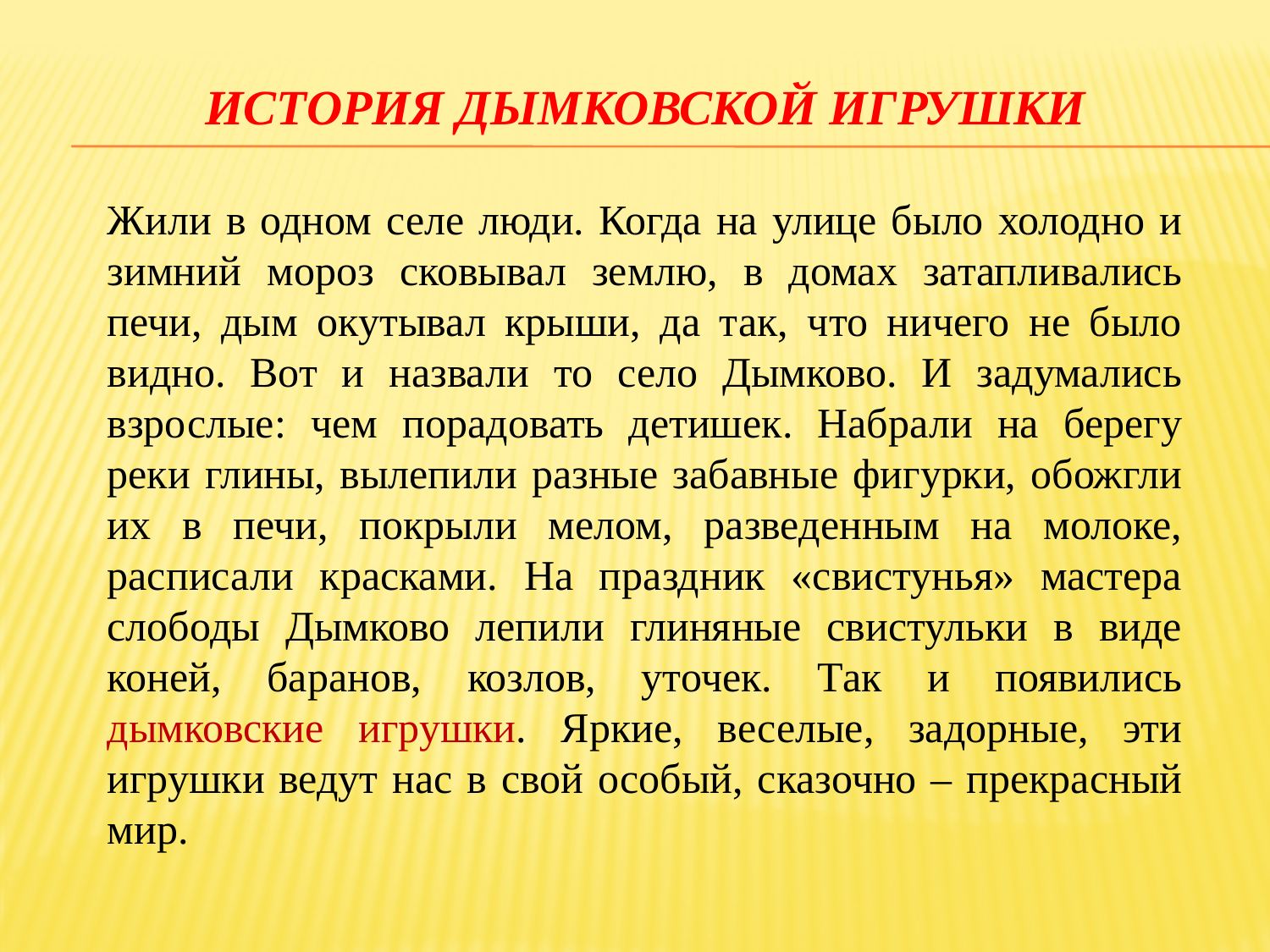

# История дымковской игрушки
Жили в одном селе люди. Когда на улице было холодно и зимний мороз сковывал землю, в домах затапливались печи, дым окутывал крыши, да так, что ничего не было видно. Вот и назвали то село Дымково. И задумались взрослые: чем порадовать детишек. Набрали на берегу реки глины, вылепили разные забавные фигурки, обожгли их в печи, покрыли мелом, разведенным на молоке, расписали красками. На праздник «свистунья» мастера слободы Дымково лепили глиняные свистульки в виде коней, баранов, козлов, уточек. Так и появились дымковские игрушки. Яркие, веселые, задорные, эти игрушки ведут нас в свой особый, сказочно – прекрасный мир.